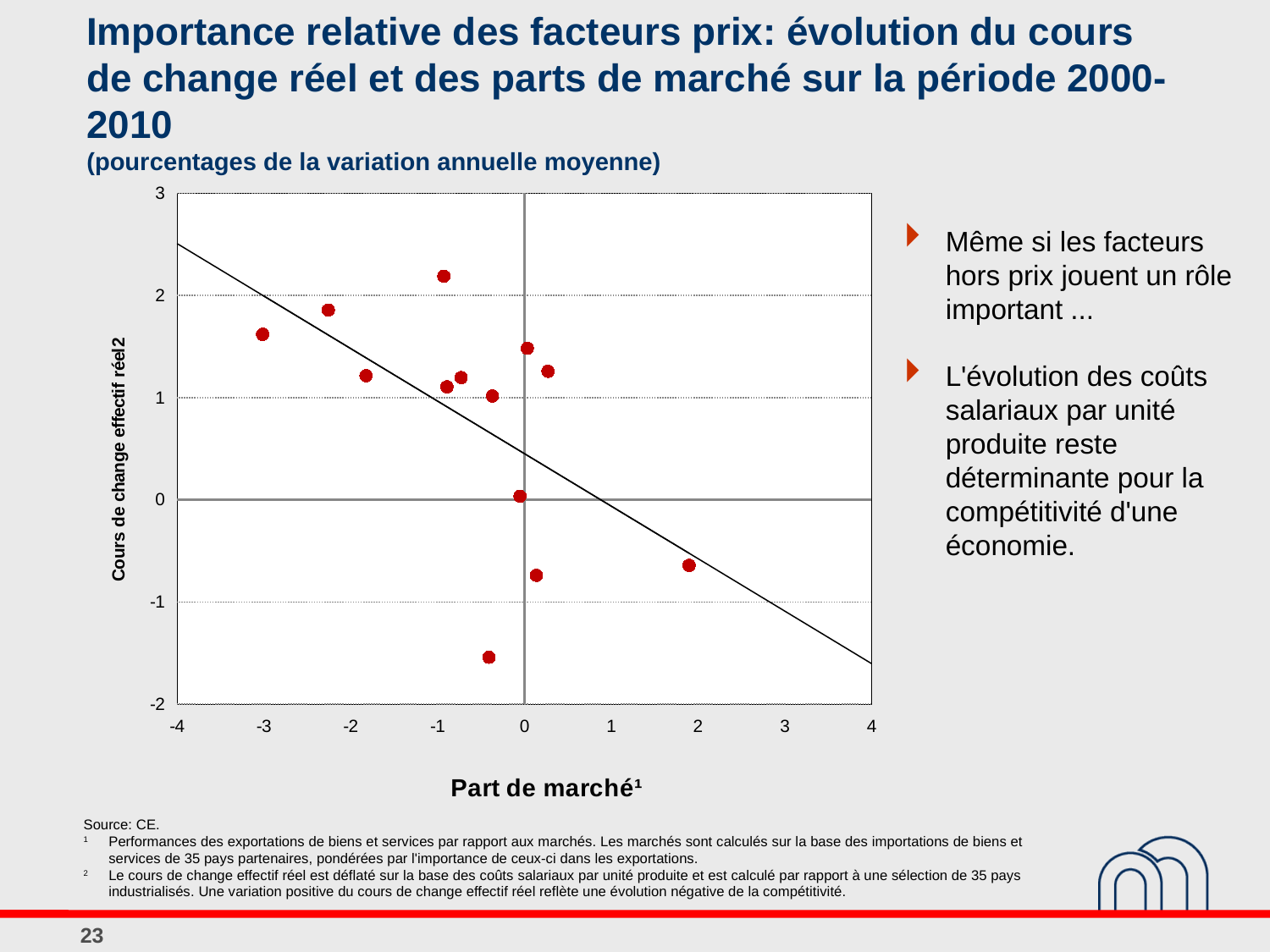

# Importance relative des facteurs prix: évolution du cours de change réel et des parts de marché sur la période 2000-2010 (pourcentages de la variation annuelle moyenne)

### Chart

| Category | BE | DK | DE | EL | ES | FR | IT | NL | AT | PT | FI | SE | UK |  |  |
|---|---|---|---|---|---|---|---|---|---|---|---|---|---|---|---|
Même si les facteurs hors prix jouent un rôle important ...

L'évolution des coûts salariaux par unité produite reste déterminante pour la compétitivité d'une économie.

Source: CE.
1 	Performances des exportations de biens et services par rapport aux marchés. Les marchés sont calculés sur la base des importations de biens et services de 35 pays partenaires, pondérées par l'importance de ceux-ci dans les exportations.
2 	Le cours de change effectif réel est déflaté sur la base des coûts salariaux par unité produite et est calculé par rapport à une sélection de 35 pays industrialisés. Une variation positive du cours de change effectif réel reflète une évolution négative de la compétitivité.
23